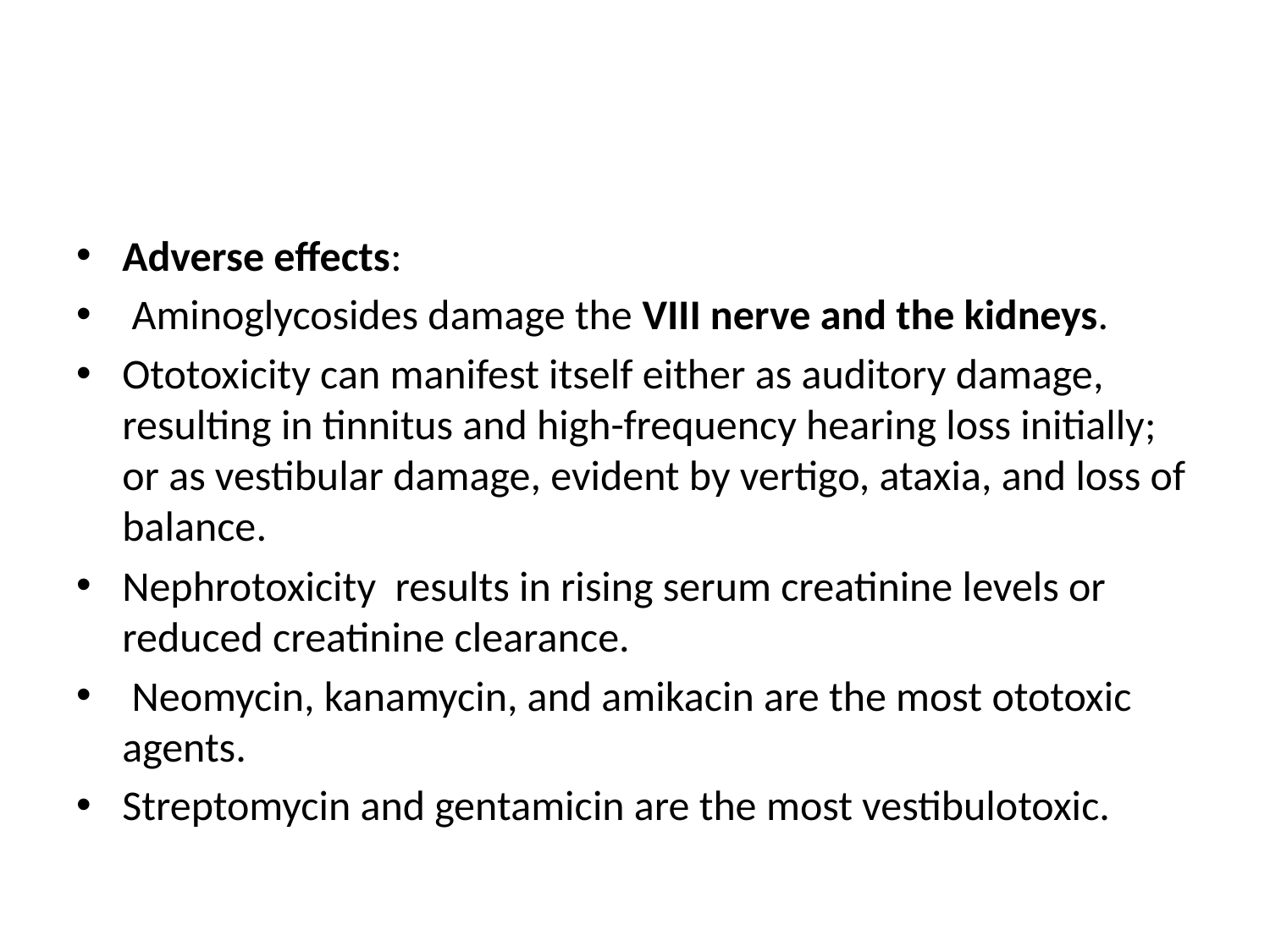

#
Adverse effects:
 Aminoglycosides damage the VIII nerve and the kidneys.
Ototoxicity can manifest itself either as auditory damage, resulting in tinnitus and high-frequency hearing loss initially; or as vestibular damage, evident by vertigo, ataxia, and loss of balance.
Nephrotoxicity  results in rising serum creatinine levels or reduced creatinine clearance.
 Neomycin, kanamycin, and amikacin are the most ototoxic agents.
Streptomycin and gentamicin are the most vestibulotoxic.